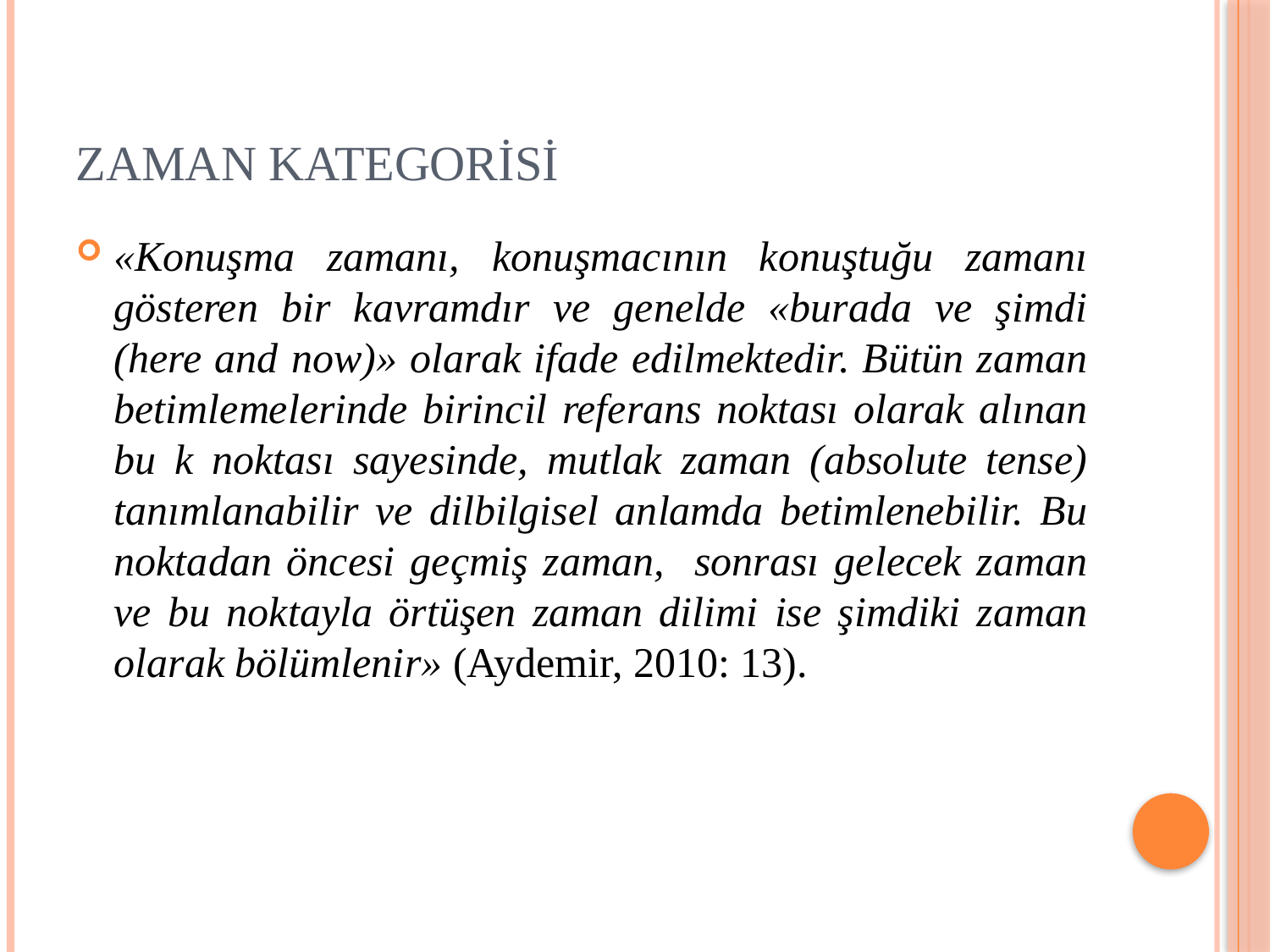

# Zaman Kategorisi
«Konuşma zamanı, konuşmacının konuştuğu zamanı gösteren bir kavramdır ve genelde «burada ve şimdi (here and now)» olarak ifade edilmektedir. Bütün zaman betimlemelerinde birincil referans noktası olarak alınan bu k noktası sayesinde, mutlak zaman (absolute tense) tanımlanabilir ve dilbilgisel anlamda betimlenebilir. Bu noktadan öncesi geçmiş zaman,  sonrası gelecek zaman ve bu noktayla örtüşen zaman dilimi ise şimdiki zaman olarak bölümlenir» (Aydemir, 2010: 13).